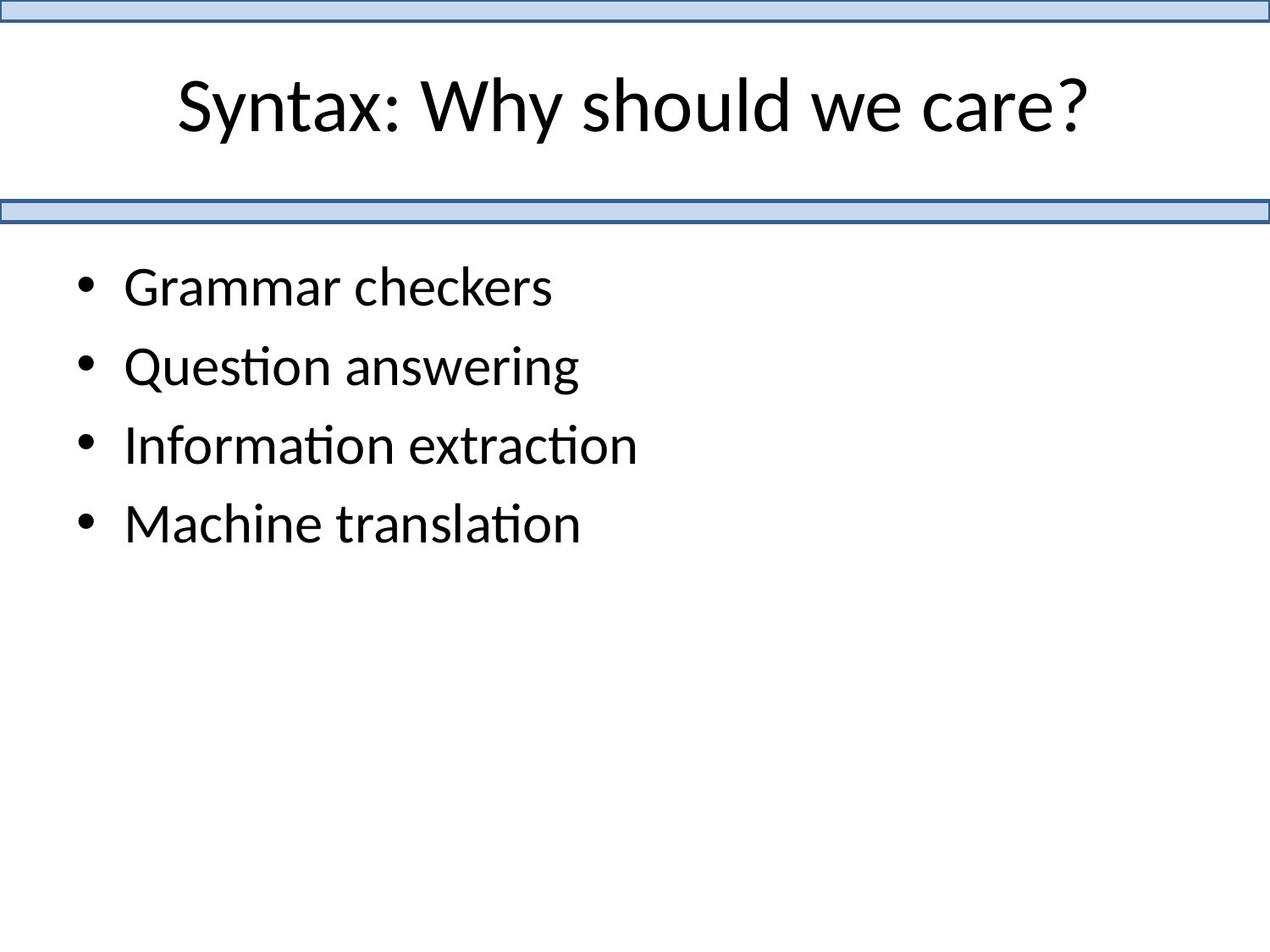

# Syntax: Why should we care?
Grammar checkers
Question answering
Information extraction
Machine translation